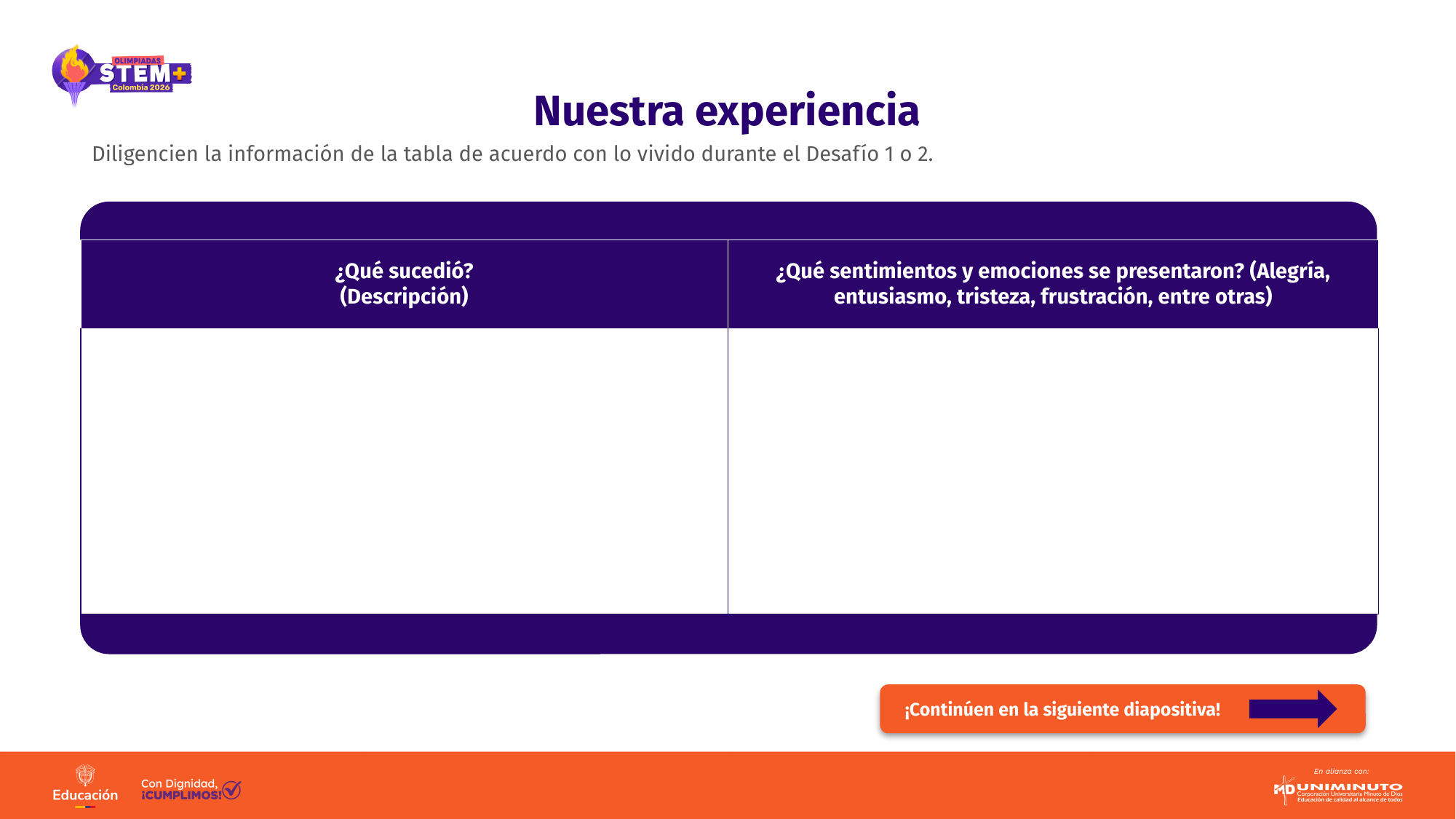

# Nuestra experiencia
| Diligencien la información de la tabla de acuerdo con lo vivido durante el Desafío 1 o 2. |
| --- |

| ¿Qué sucedió? (Descripción) | ¿Qué sentimientos y emociones se presentaron? (Alegría, entusiasmo, tristeza, frustración, entre otras) |
| --- | --- |
|  |  |

¡Continúen en la siguiente diapositiva!